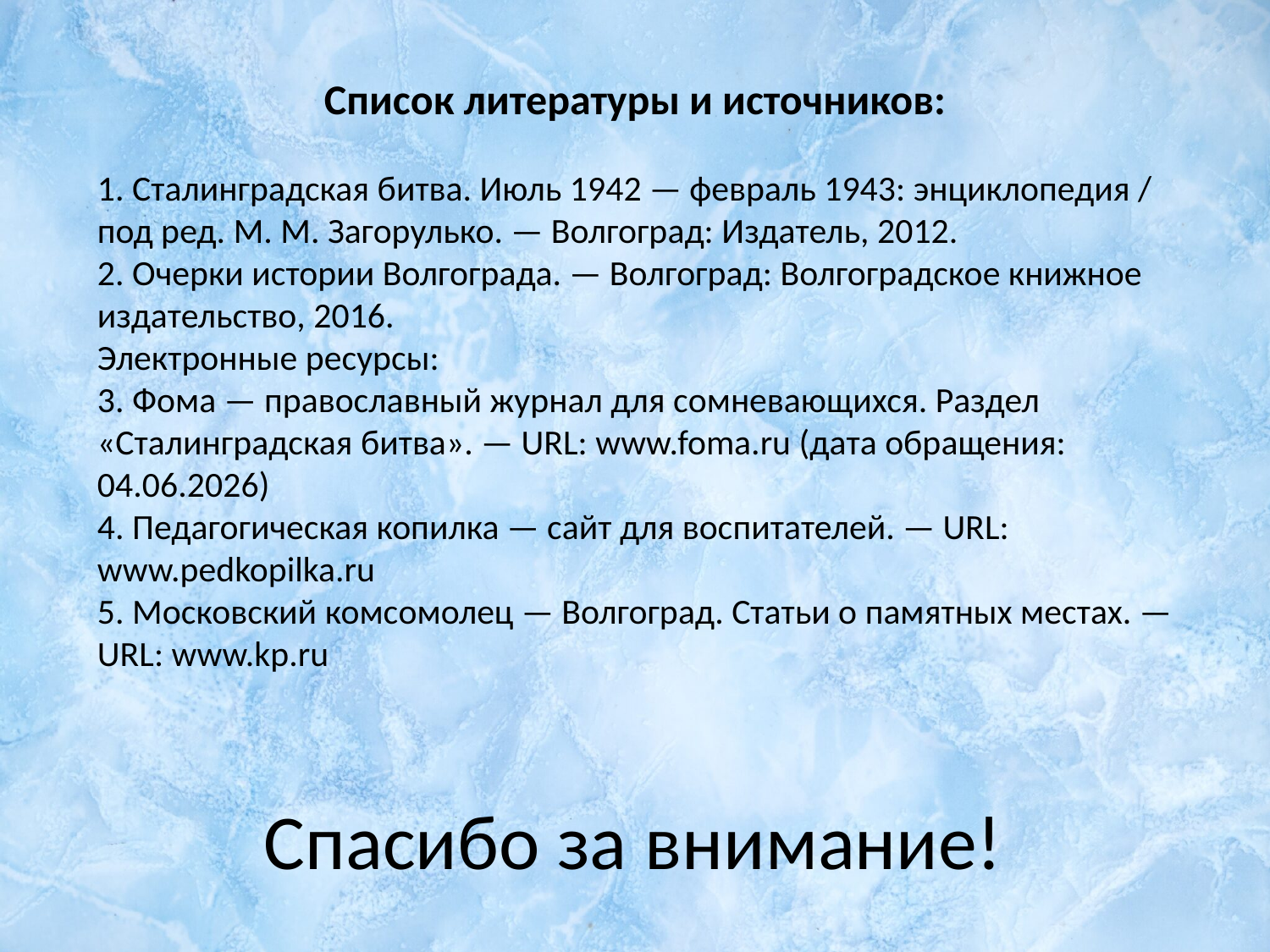

Список литературы и источников:

1. Сталинградская битва. Июль 1942 — февраль 1943: энциклопедия / под ред. М. М. Загорулько. — Волгоград: Издатель, 2012.
2. Очерки истории Волгограда. — Волгоград: Волгоградское книжное издательство, 2016.
Электронные ресурсы:
3. Фома — православный журнал для сомневающихся. Раздел «Сталинградская битва». — URL: www.foma.ru (дата обращения: 04.06.2026)
4. Педагогическая копилка — сайт для воспитателей. — URL: www.pedkopilka.ru
5. Московский комсомолец — Волгоград. Статьи о памятных местах. — URL: www.kp.ru
Спасибо за внимание!